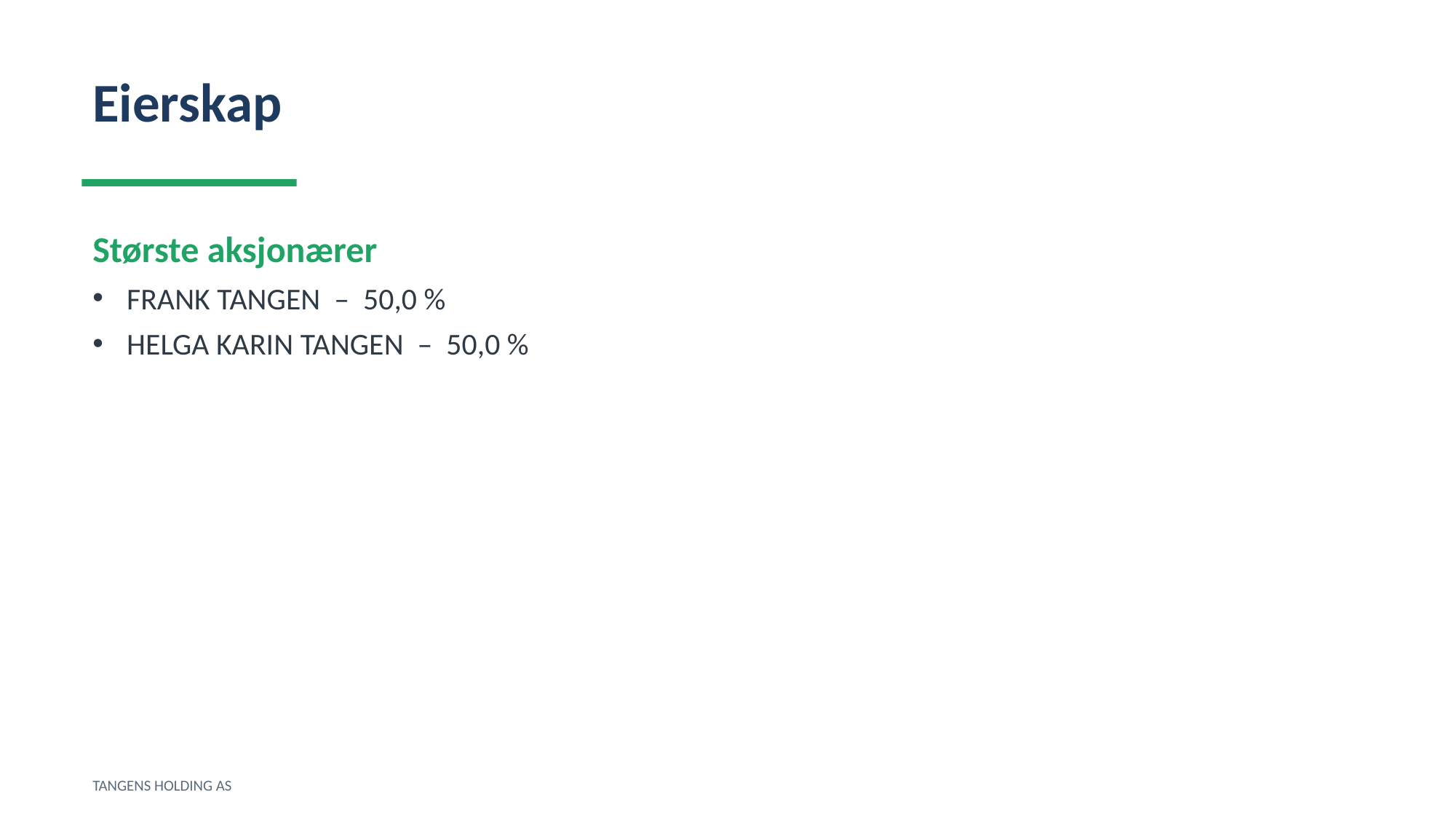

Eierskap

Største aksjonærer
FRANK TANGEN  –  50,0 %
HELGA KARIN TANGEN  –  50,0 %
TANGENS HOLDING AS